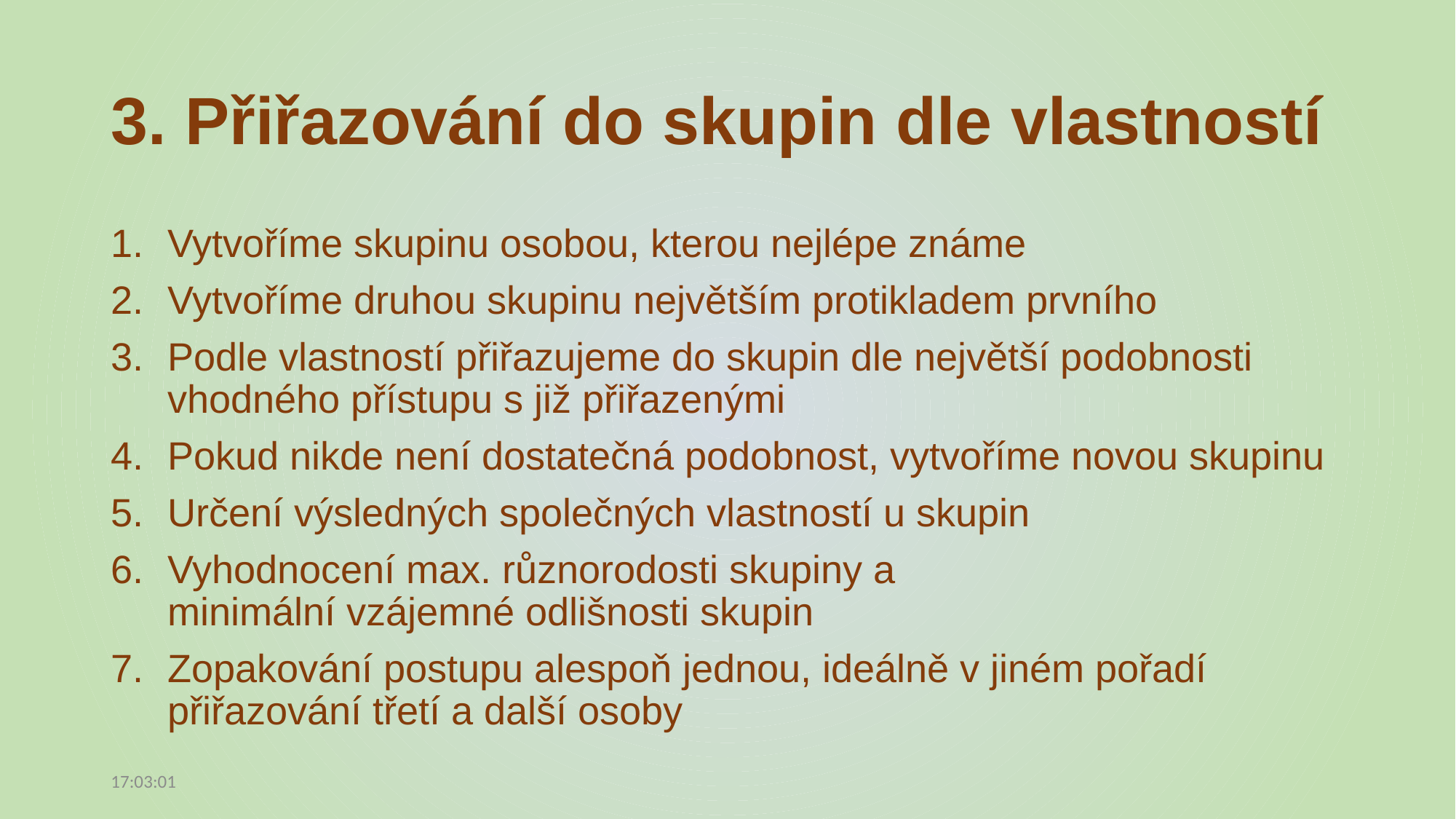

# 3. Přiřazování do skupin dle vlastností
Vytvoříme skupinu osobou, kterou nejlépe známe
Vytvoříme druhou skupinu největším protikladem prvního
Podle vlastností přiřazujeme do skupin dle největší podobnosti vhodného přístupu s již přiřazenými
Pokud nikde není dostatečná podobnost, vytvoříme novou skupinu
Určení výsledných společných vlastností u skupin
Vyhodnocení max. různorodosti skupiny a
minimální vzájemné odlišnosti skupin
Zopakování postupu alespoň jednou, ideálně v jiném pořadí přiřazování třetí a další osoby
17:03:01